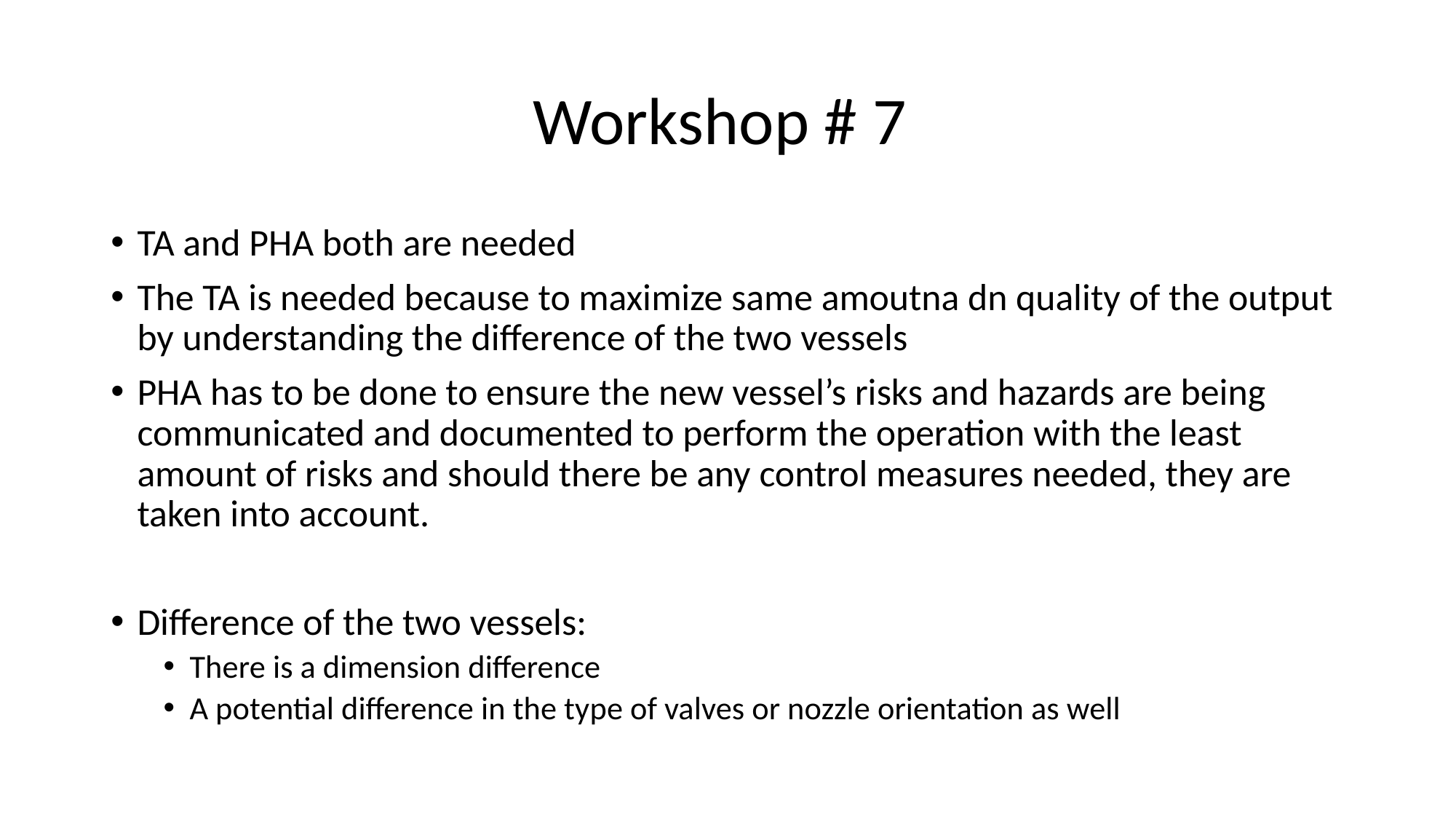

# Workshop # 7
TA and PHA both are needed
The TA is needed because to maximize same amoutna dn quality of the output by understanding the difference of the two vessels
PHA has to be done to ensure the new vessel’s risks and hazards are being communicated and documented to perform the operation with the least amount of risks and should there be any control measures needed, they are taken into account.

Difference of the two vessels:
There is a dimension difference
A potential difference in the type of valves or nozzle orientation as well